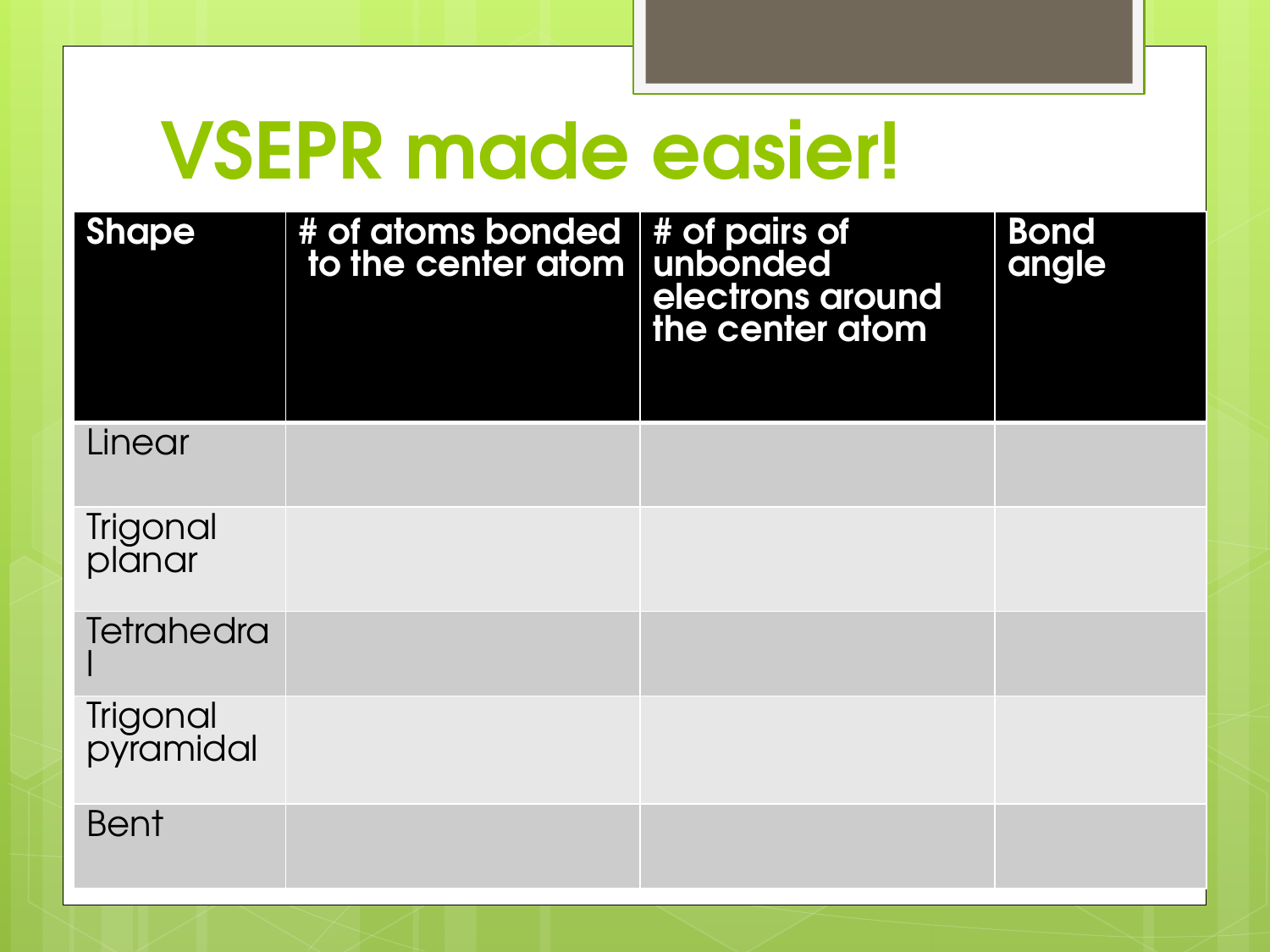

# VSEPR made easier!
| Shape | # of atoms bonded to the center atom | # of pairs of unbonded electrons around the center atom | Bond angle |
| --- | --- | --- | --- |
| Linear |  |  |  |
| Trigonal planar |  |  |  |
| Tetrahedral |  |  |  |
| Trigonal pyramidal |  |  |  |
| Bent |  |  |  |